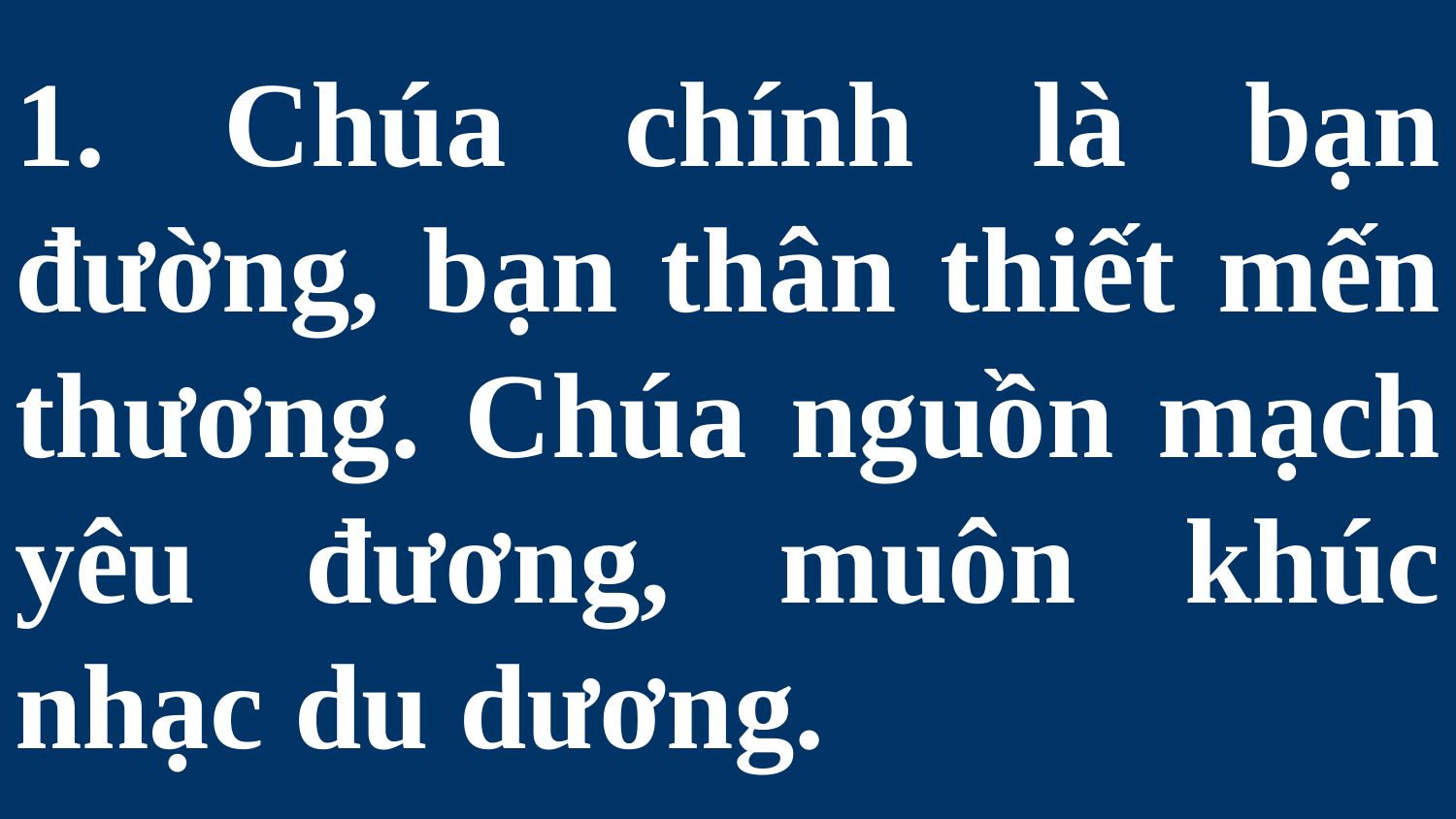

# 1. Chúa chính là bạn đường, bạn thân thiết mến thương. Chúa nguồn mạch yêu đương, muôn khúc nhạc du dương.